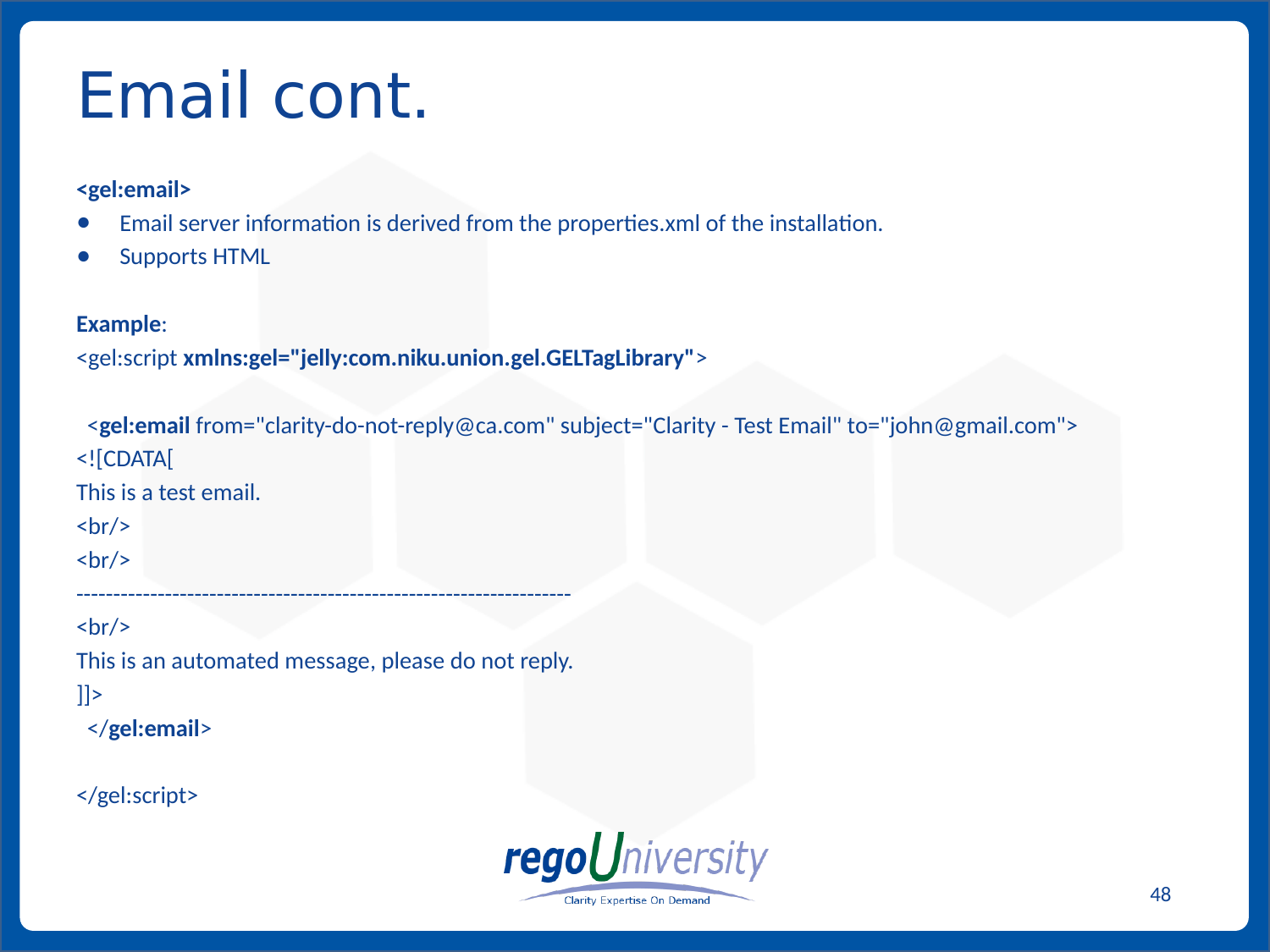

# Email cont.
<gel:email>
Email server information is derived from the properties.xml of the installation.
Supports HTML

Example:
<gel:script xmlns:gel="jelly:com.niku.union.gel.GELTagLibrary">

  <gel:email from="clarity-do-not-reply@ca.com" subject="Clarity - Test Email" to="john@gmail.com">
<![CDATA[
This is a test email.
<br/>
<br/>
-------------------------------------------------------------------
<br/>
This is an automated message, please do not reply.
]]>
  </gel:email>

</gel:script>